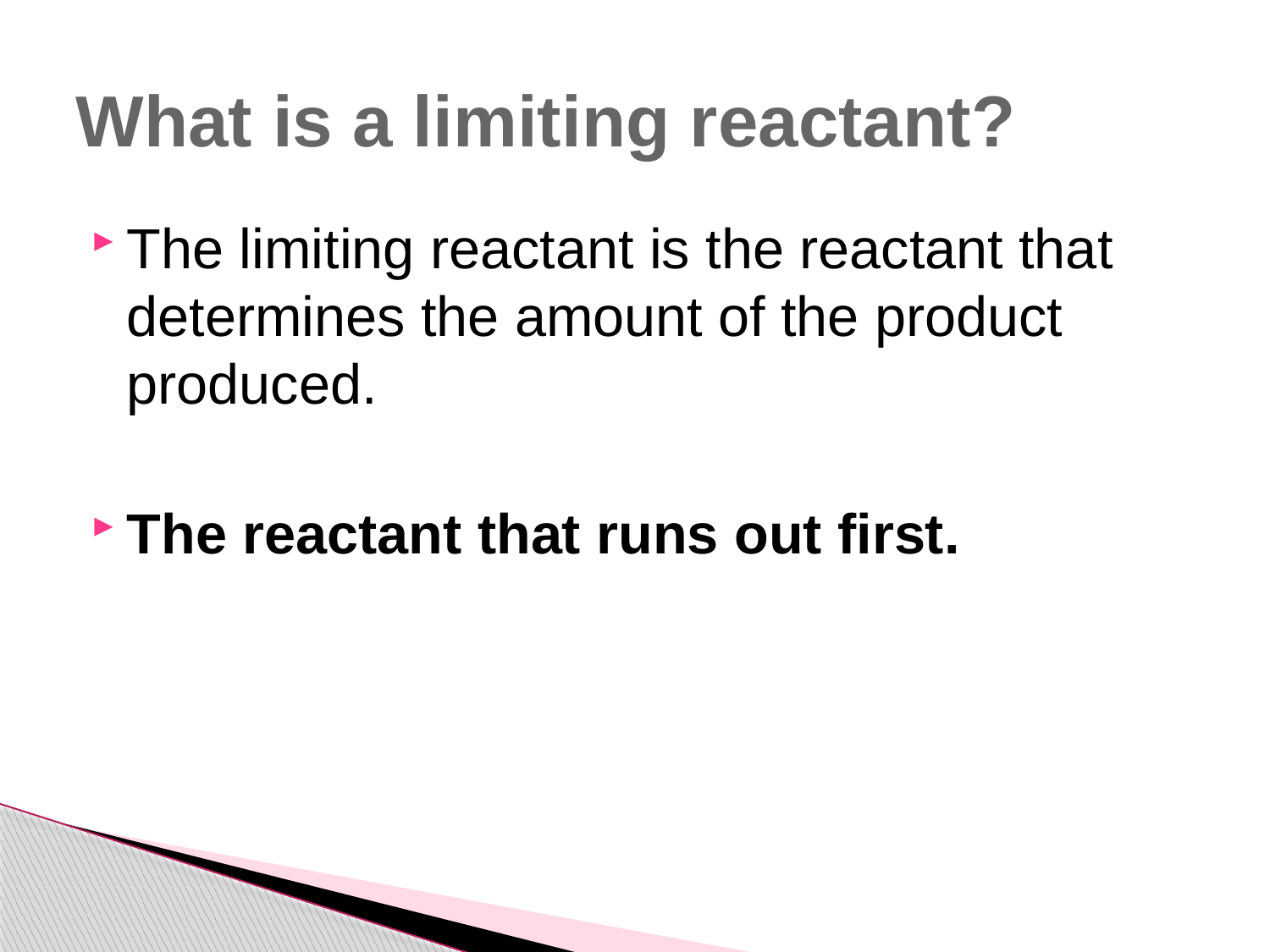

# What is a limiting reactant?
The limiting reactant is the reactant that determines the amount of the product produced.

The reactant that runs out first.